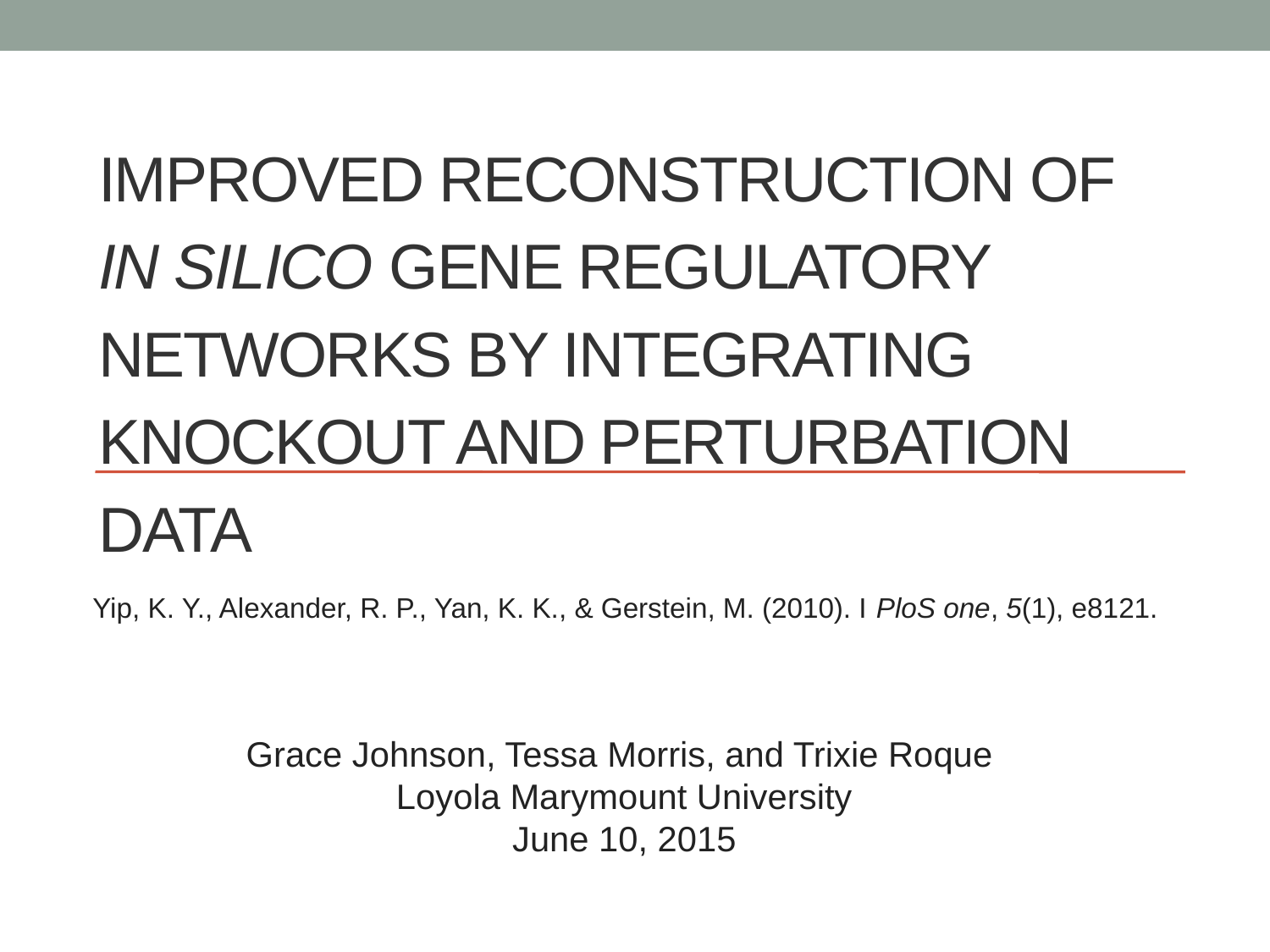

# Improved Reconstruction of In Silico Gene Regulatory Networks by Integrating Knockout and Perturbation Data
Yip, K. Y., Alexander, R. P., Yan, K. K., & Gerstein, M. (2010). I PloS one, 5(1), e8121.
Grace Johnson, Tessa Morris, and Trixie Roque
Loyola Marymount University
June 10, 2015